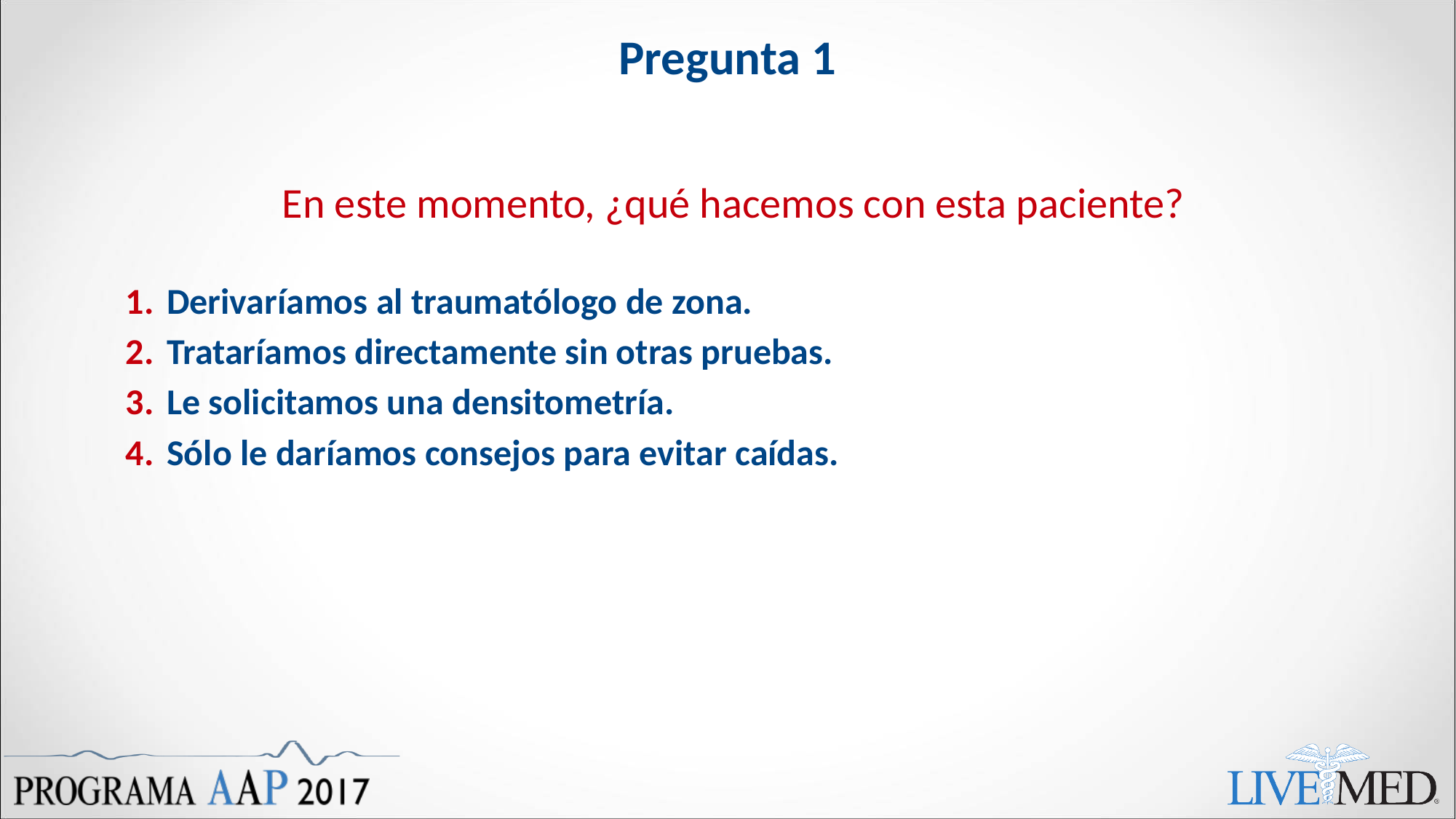

# Pregunta 1
En este momento, ¿qué hacemos con esta paciente?
Derivaríamos al traumatólogo de zona.
Trataríamos directamente sin otras pruebas.
Le solicitamos una densitometría.
Sólo le daríamos consejos para evitar caídas.